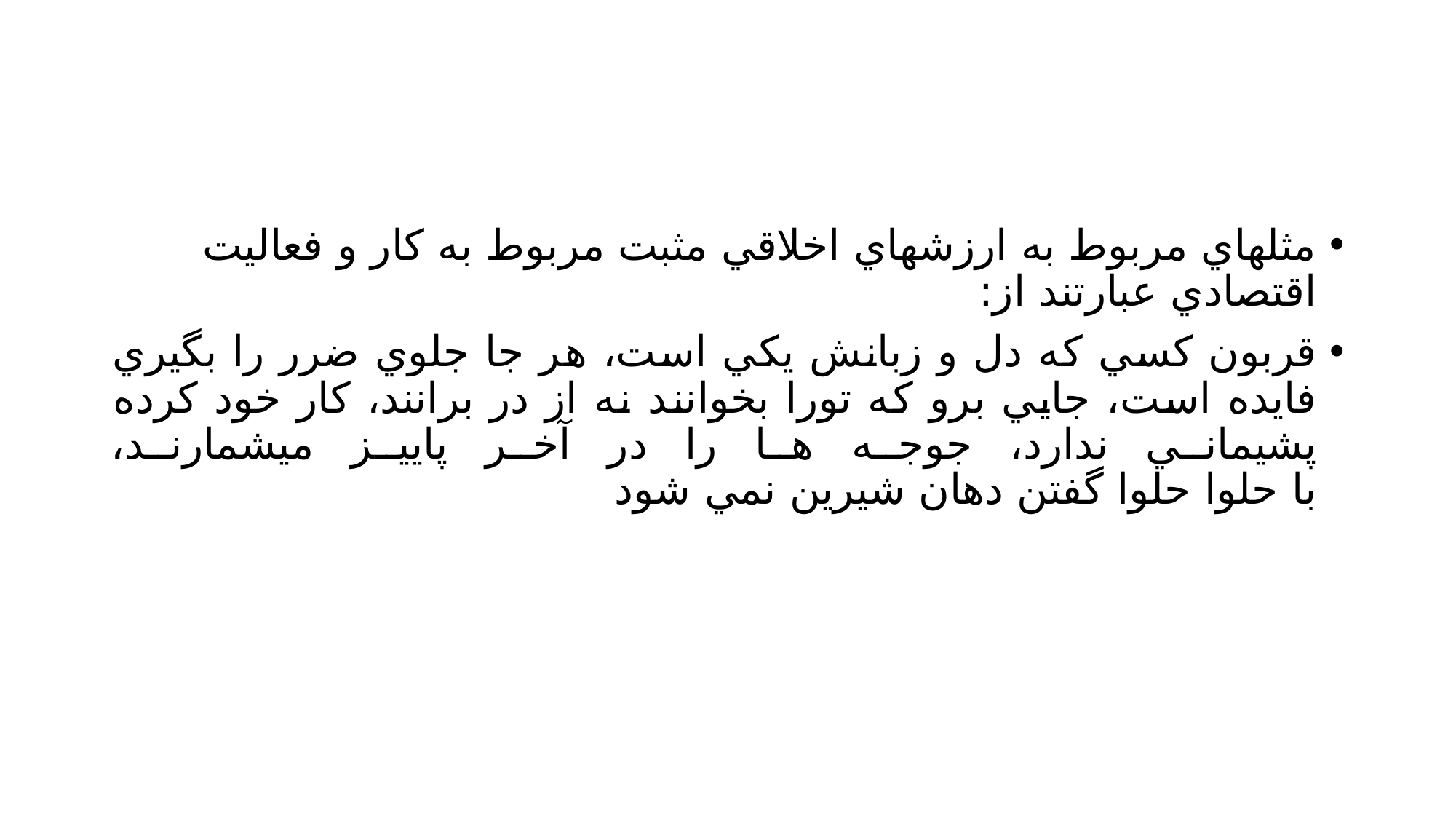

#
مثلهاي مربوط به ارزشهاي اخلاقي مثبت مربوط به كار و فعاليت اقتصادي عبارتند از:
قربون كسي كه دل و زبانش يكي است، هر جا جلوي ضرر را بگيري فايده است، جايي برو كه تورا بخوانند نه از در برانند، كار خود كرده پشيماني ندارد، جوجه ها را در آخر پاييز ميشمارند،
با حلوا حلوا گفتن دهان شيرين نمي شود